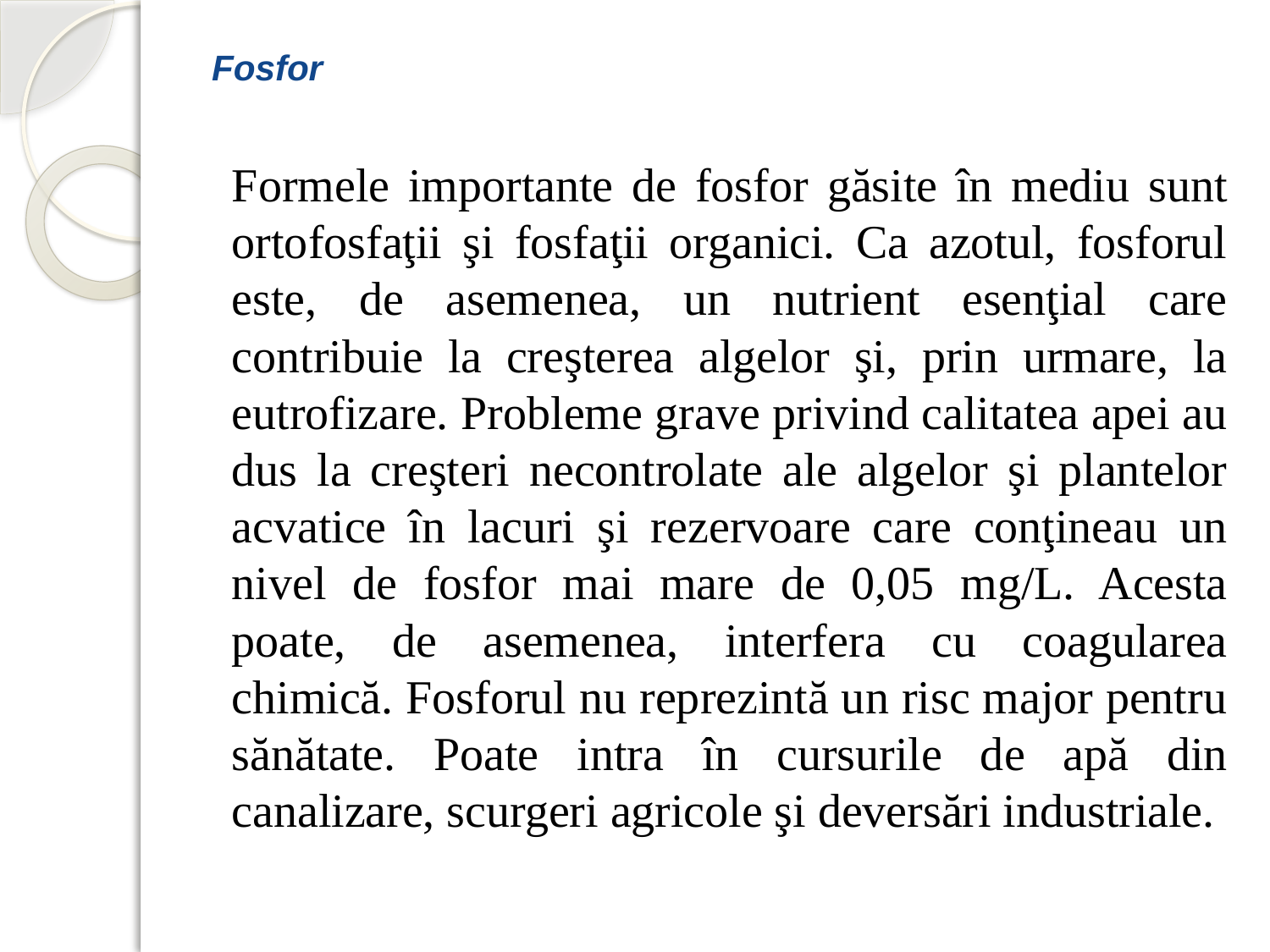

# Fosfor
		Formele importante de fosfor găsite în mediu sunt ortofosfaţii şi fosfaţii organici. Ca azotul, fosforul este, de asemenea, un nutrient esenţial care contribuie la creşterea algelor şi, prin urmare, la eutrofizare. Probleme grave privind calitatea apei au dus la creşteri necontrolate ale algelor şi plantelor acvatice în lacuri şi rezervoare care conţineau un nivel de fosfor mai mare de 0,05 mg/L. Acesta poate, de asemenea, interfera cu coagularea chimică. Fosforul nu reprezintă un risc major pentru sănătate. Poate intra în cursurile de apă din canalizare, scurgeri agricole şi deversări industriale.